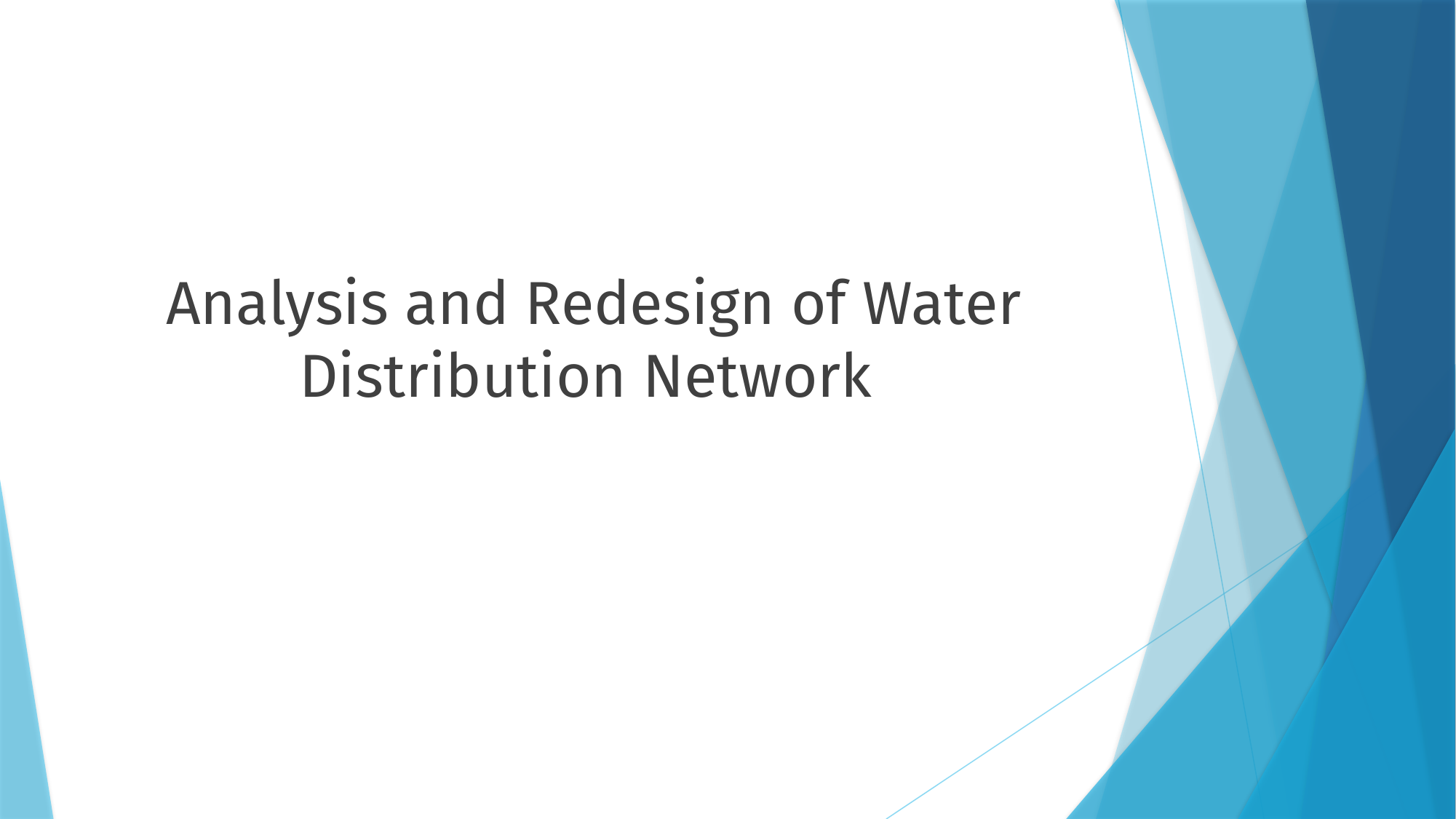

Analysis and Redesign of Water Distribution Network